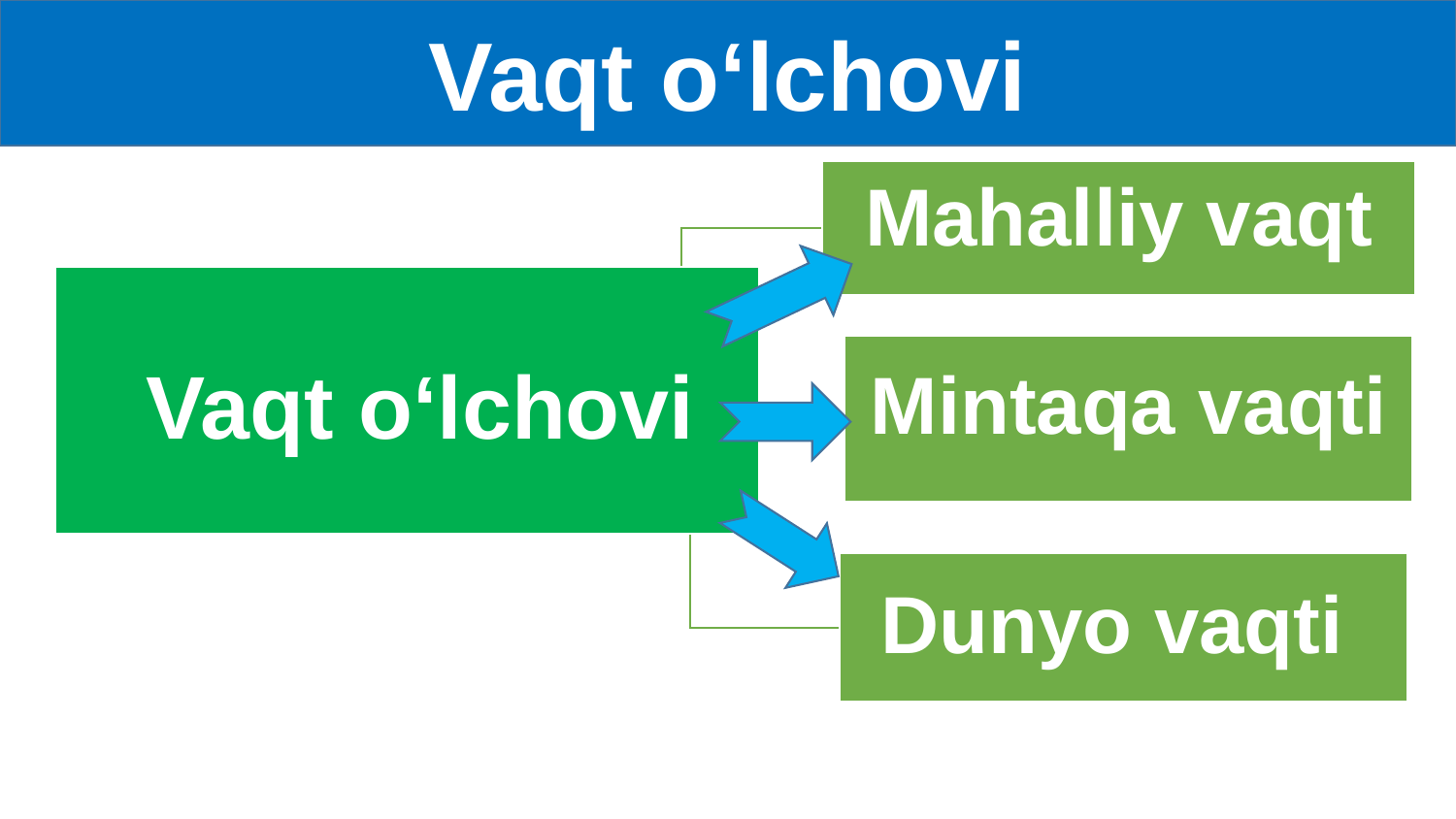

Vaqt o‘lchovi

 Vaqt o‘lchovi

Mahalliy vaqt

Mintaqa vaqti

Dunyo vaqti